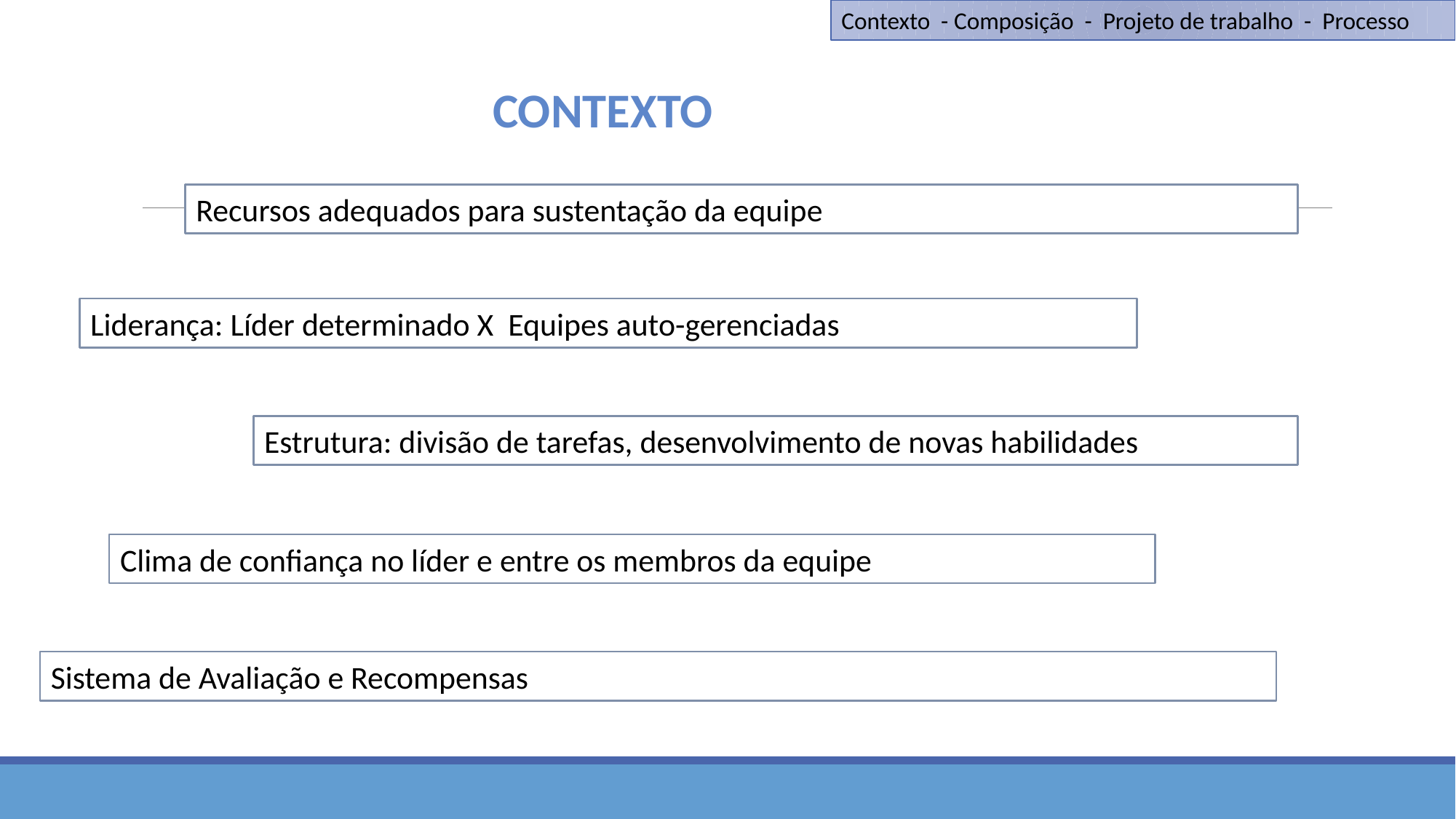

Contexto  - Composição  -  Projeto de trabalho  -  Processo
contexto
Recursos adequados para sustentação da equipe
Liderança: Líder determinado X  Equipes auto-gerenciadas
Estrutura: divisão de tarefas, desenvolvimento de novas habilidades
Clima de confiança no líder e entre os membros da equipe
Sistema de Avaliação e Recompensas